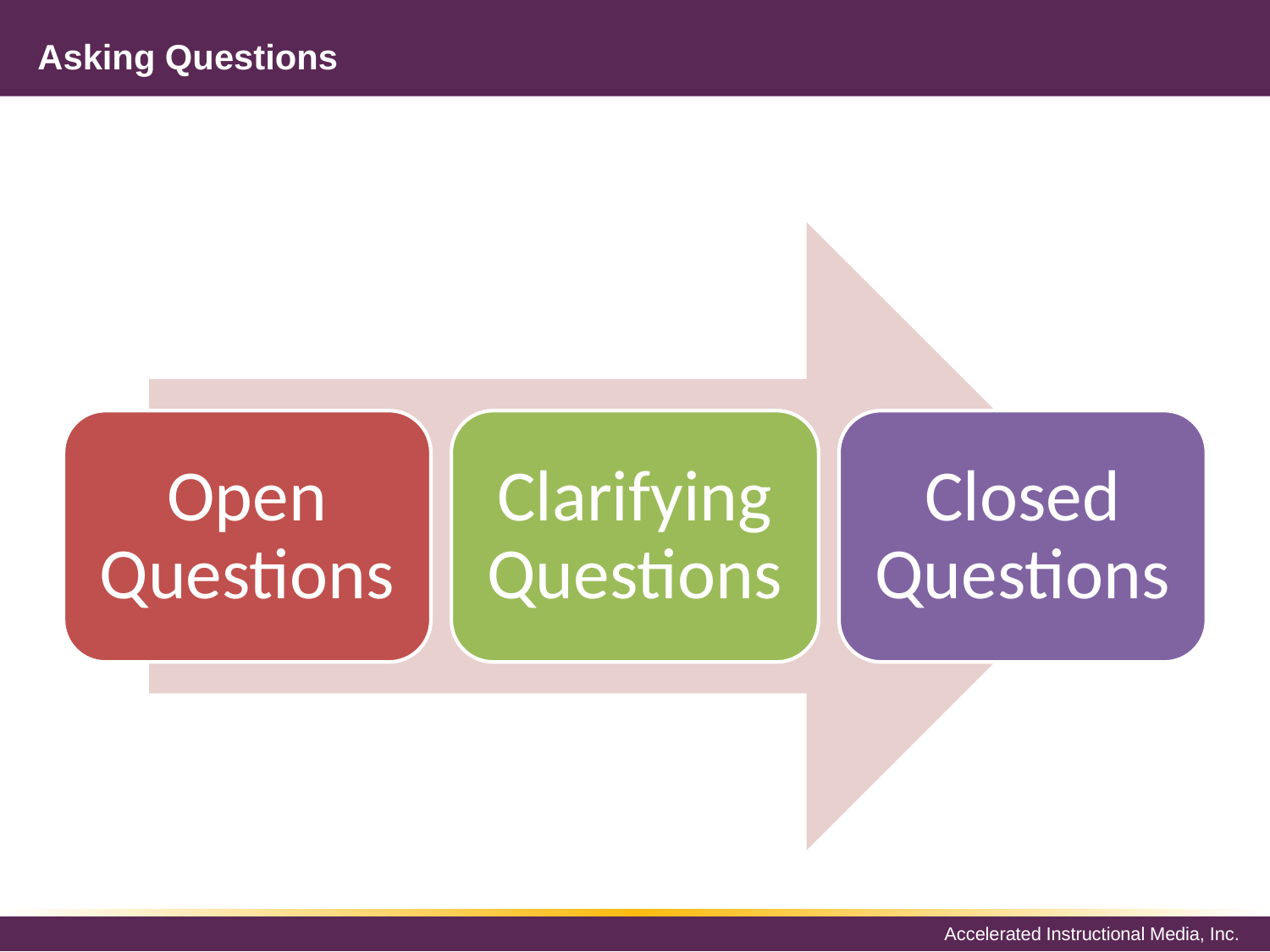

# Asking Questions

Open Questions
Clarifying Questions
Closed Questions